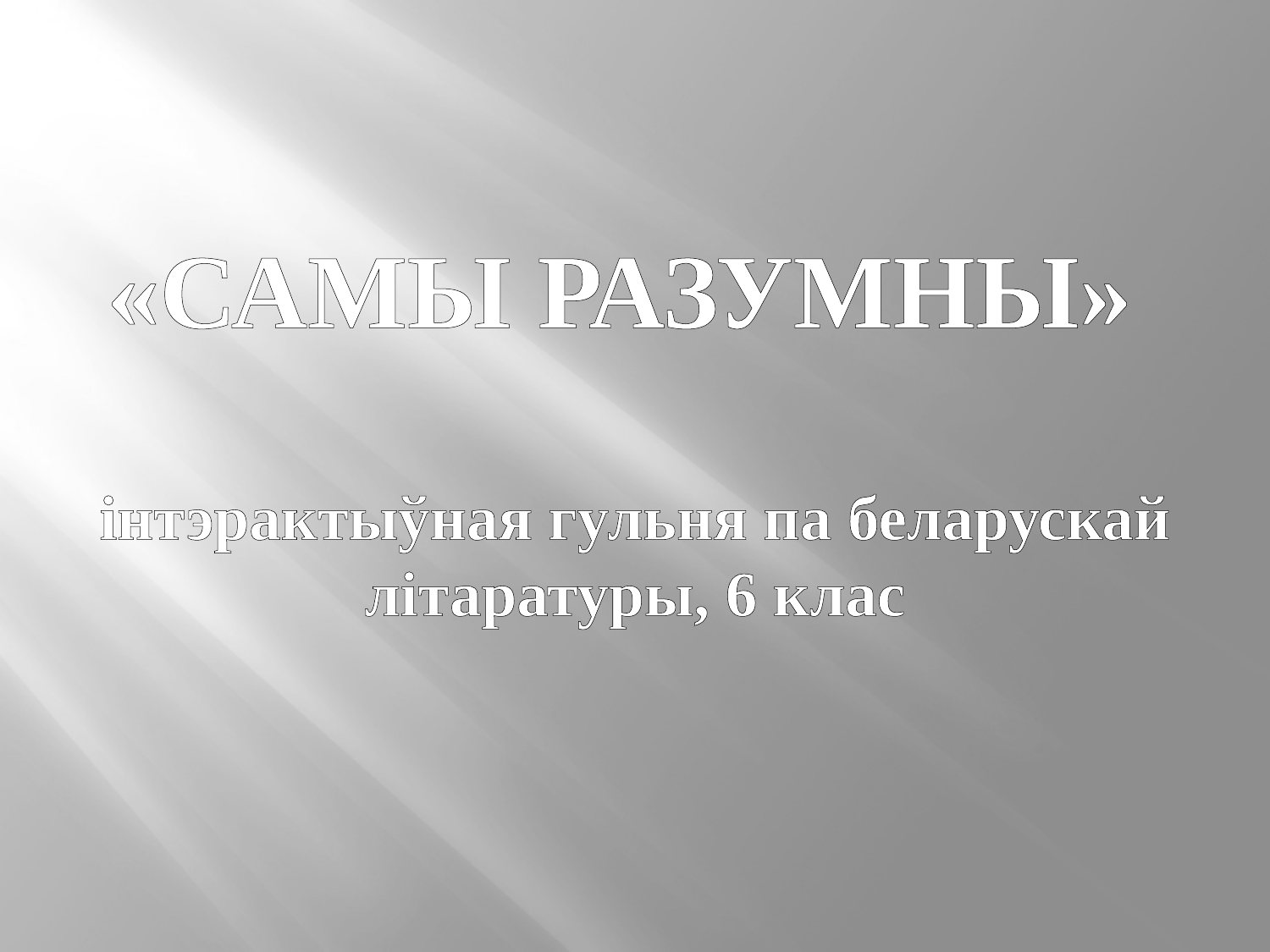

«САМЫ РАЗУМНЫ»

інтэрактыўная гульня па беларускай літаратуры, 6 клас